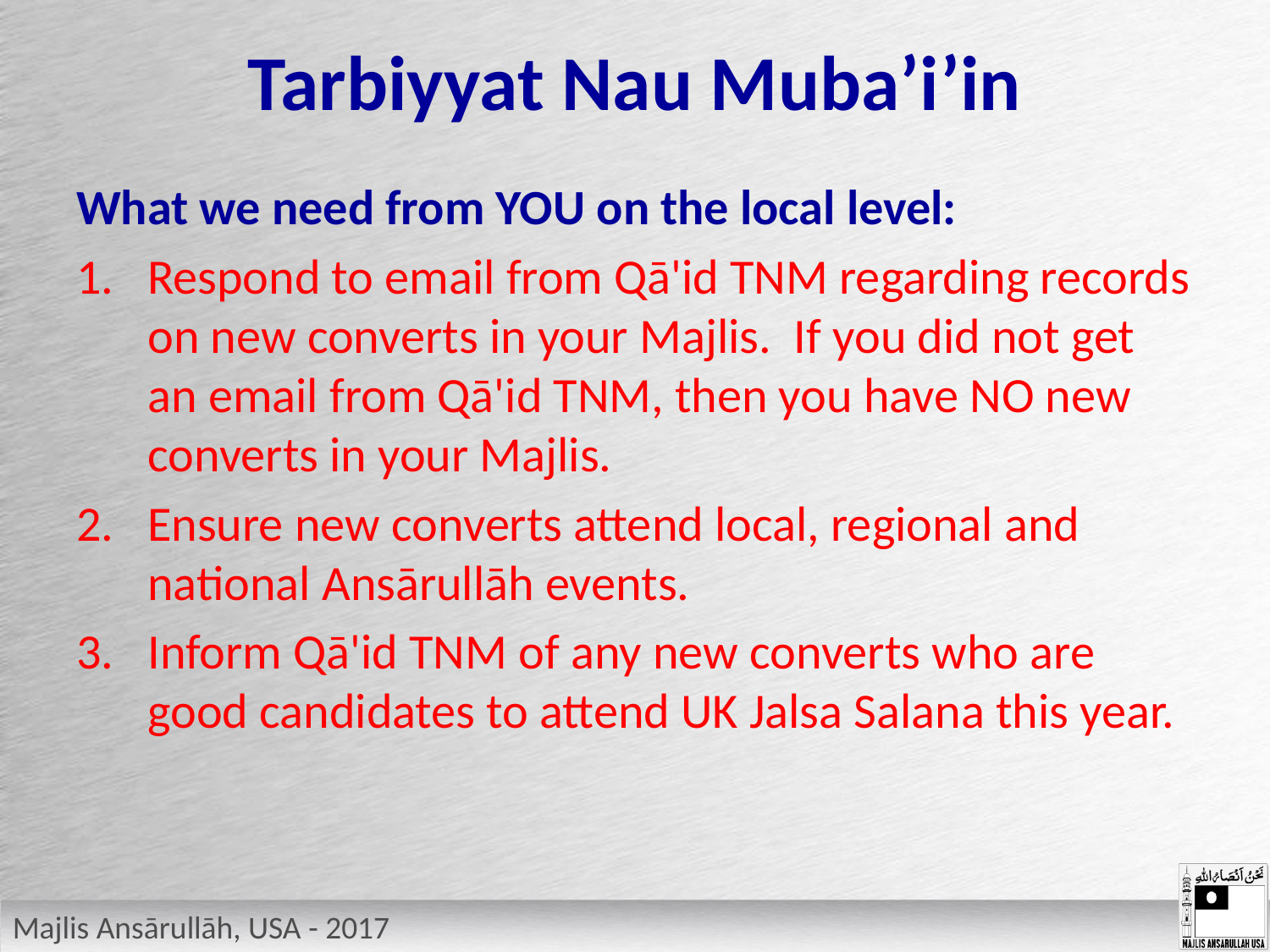

# Tarbiyyat Nau Muba’i’in
What we need from YOU on the local level:
Respond to email from Qā'id TNM regarding records on new converts in your Majlis.  If you did not get an email from Qā'id TNM, then you have NO new converts in your Majlis.
Ensure new converts attend local, regional and national Ansārullāh events.
Inform Qā'id TNM of any new converts who are good candidates to attend UK Jalsa Salana this year.